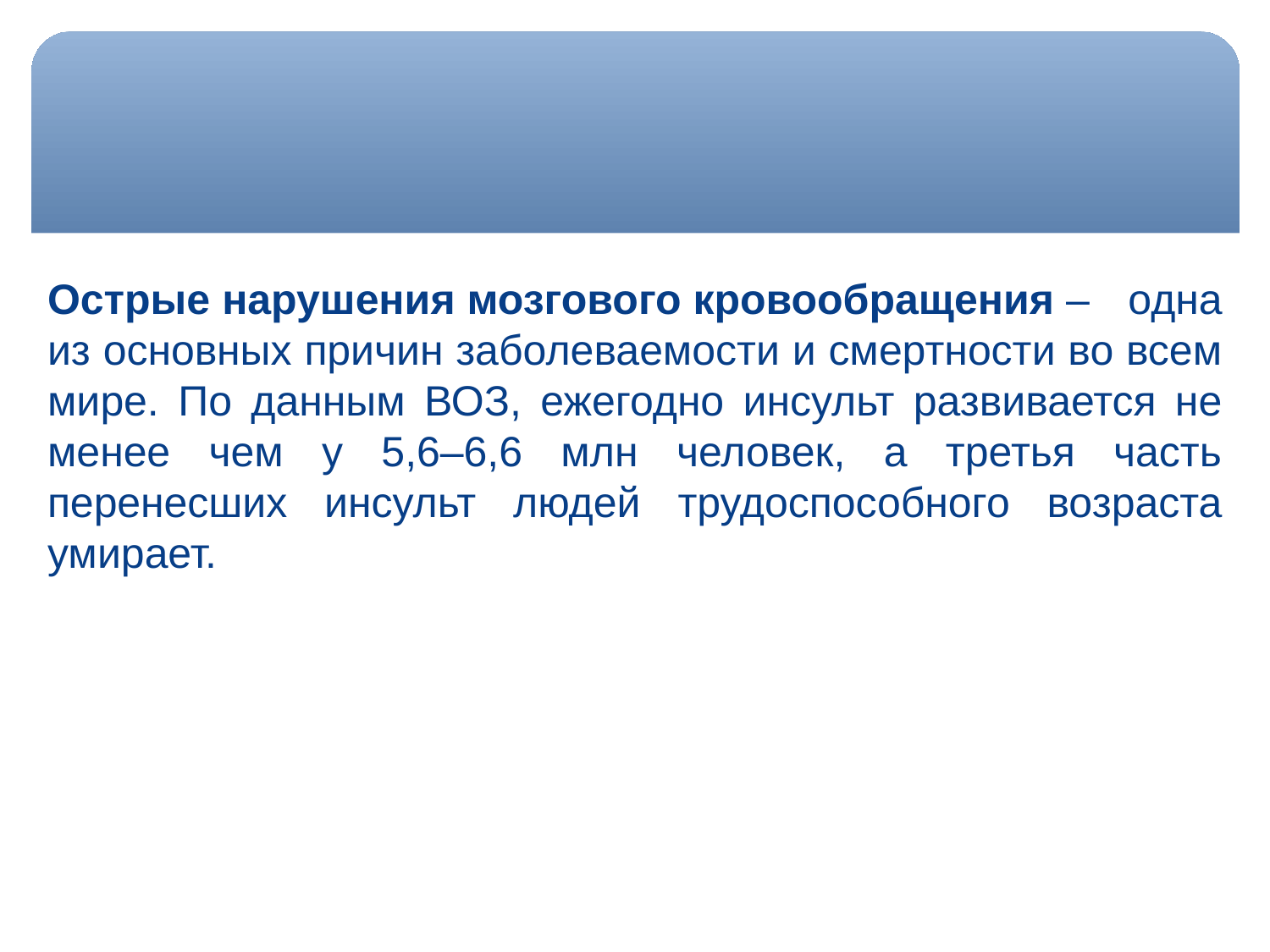

Острые нарушения мозгового кровообращения – одна из основных причин заболеваемости и смертности во всем мире. По данным ВОЗ, ежегодно инсульт развивается не менее чем у 5,6–6,6 млн человек, а третья часть перенесших инсульт людей трудоспособного возраста умирает.